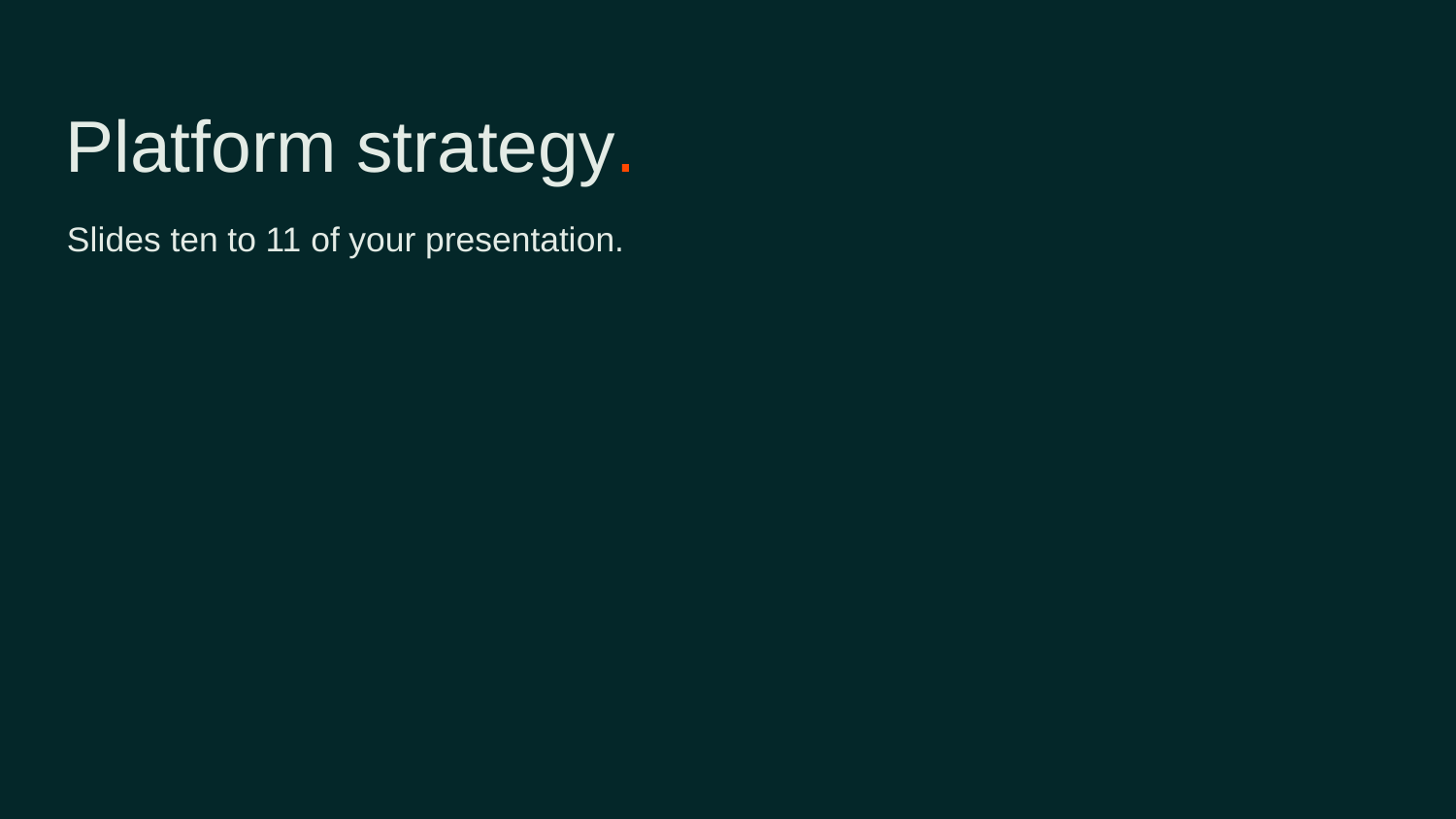

Platform strategy.
Slides ten to 11 of your presentation.